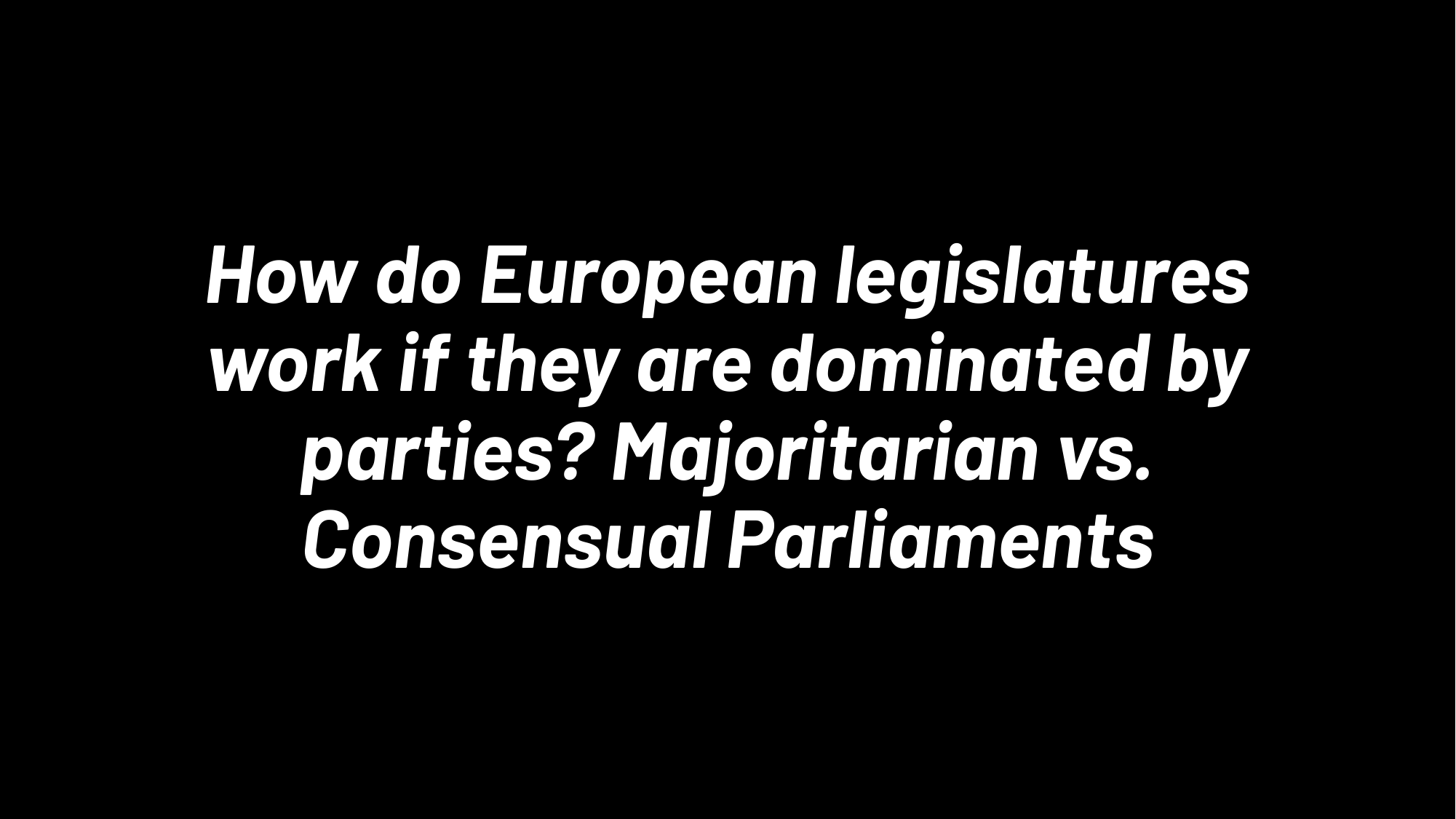

# How do European legislatures work if they are dominated by parties? Majoritarian vs. Consensual Parliaments